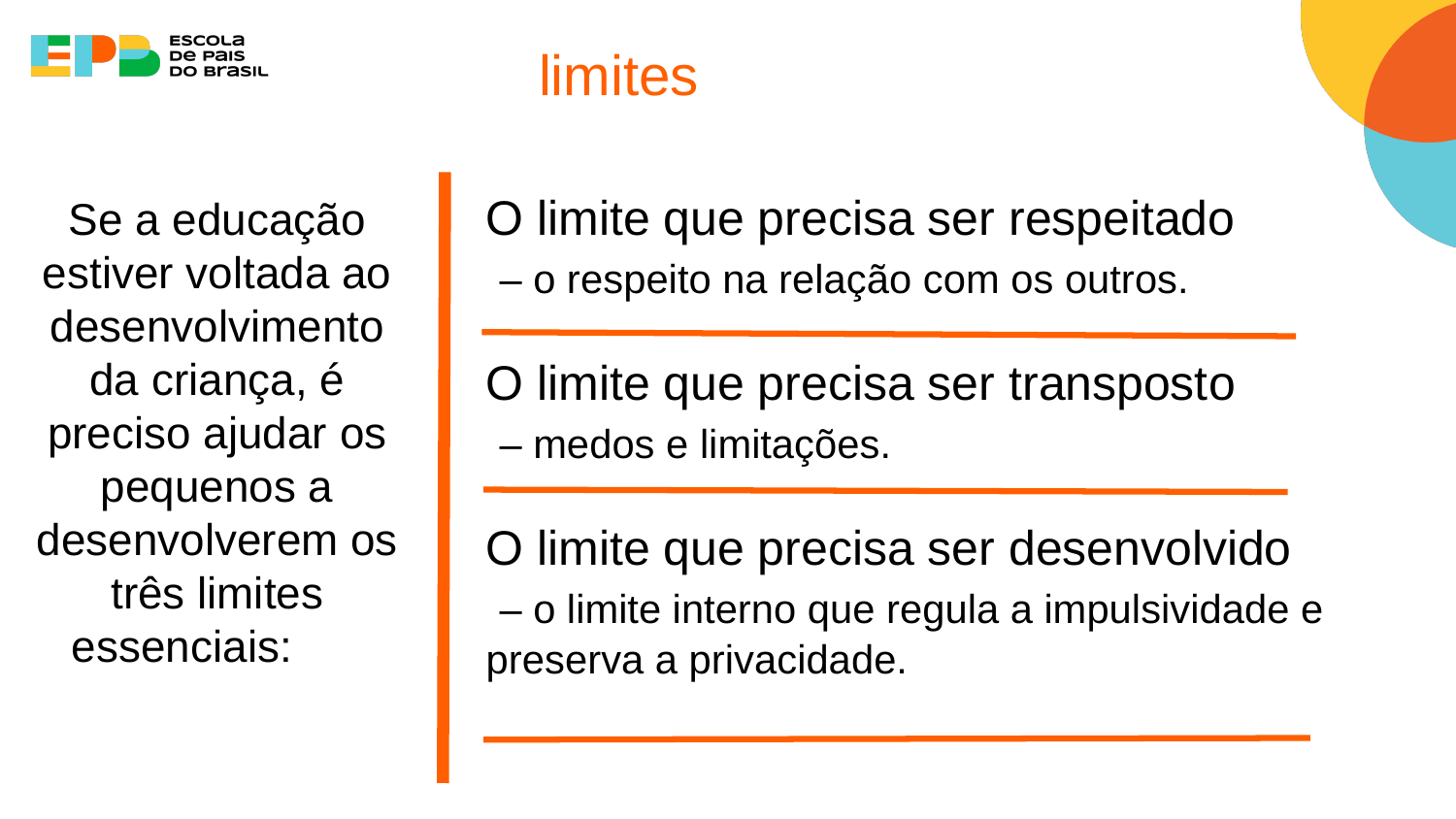

limites
O limite que precisa ser respeitado
 – o respeito na relação com os outros.

O limite que precisa ser transposto
 – medos e limitações.

O limite que precisa ser desenvolvido
 – o limite interno que regula a impulsividade e preserva a privacidade.
Se a educação estiver voltada ao desenvolvimento da criança, é preciso ajudar os pequenos a desenvolverem os três limites essenciais: